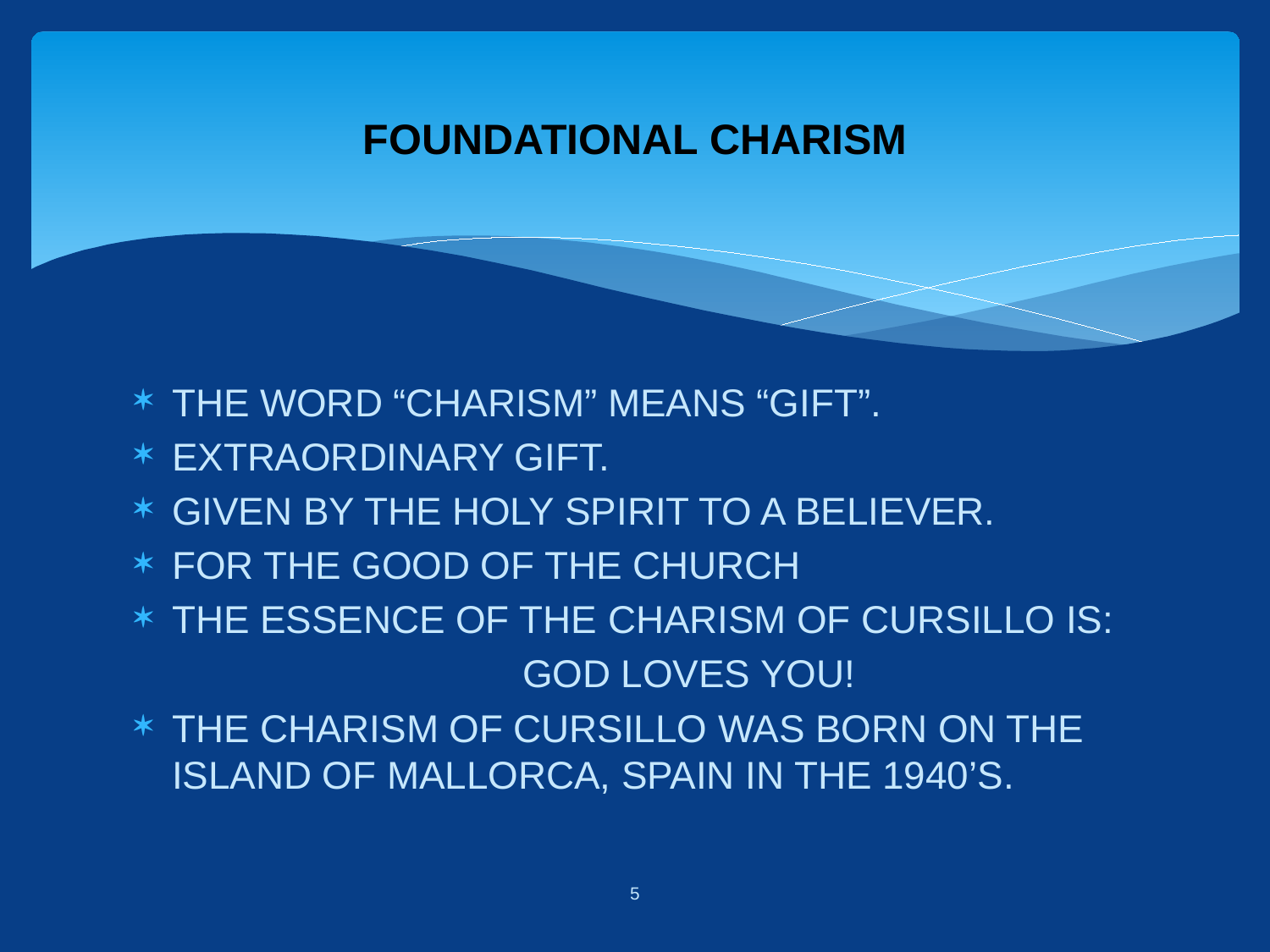

# FOUNDATIONAL CHARISM
THE WORD “CHARISM” MEANS “GIFT”.
EXTRAORDINARY GIFT.
GIVEN BY THE HOLY SPIRIT TO A BELIEVER.
FOR THE GOOD OF THE CHURCH
THE ESSENCE OF THE CHARISM OF CURSILLO IS:
                                    GOD LOVES YOU!
THE CHARISM OF CURSILLO WAS BORN ON THE ISLAND OF MALLORCA, SPAIN IN THE 1940’S.
5